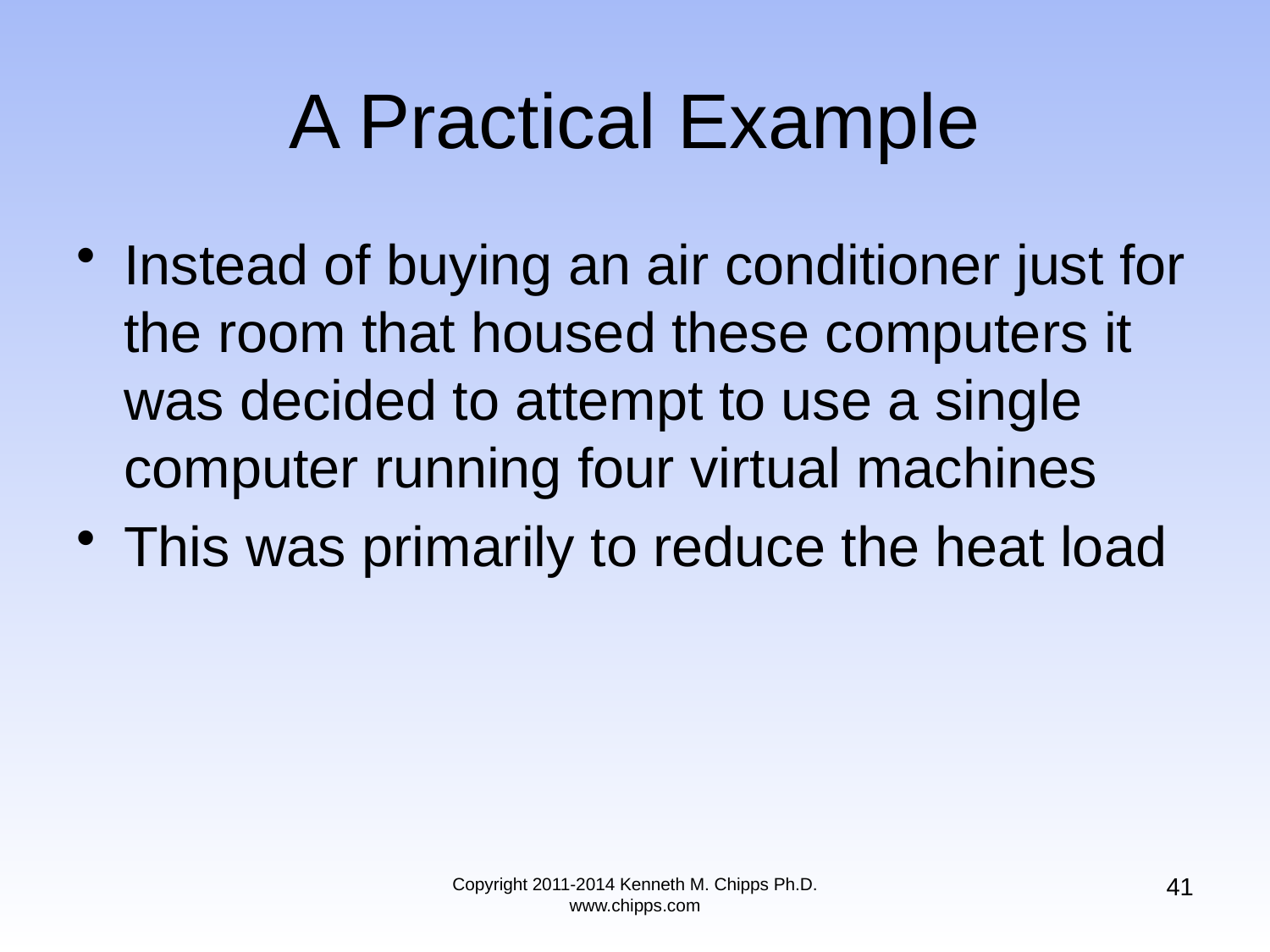

# A Practical Example
Instead of buying an air conditioner just for the room that housed these computers it was decided to attempt to use a single computer running four virtual machines
This was primarily to reduce the heat load
41
Copyright 2011-2014 Kenneth M. Chipps Ph.D. www.chipps.com